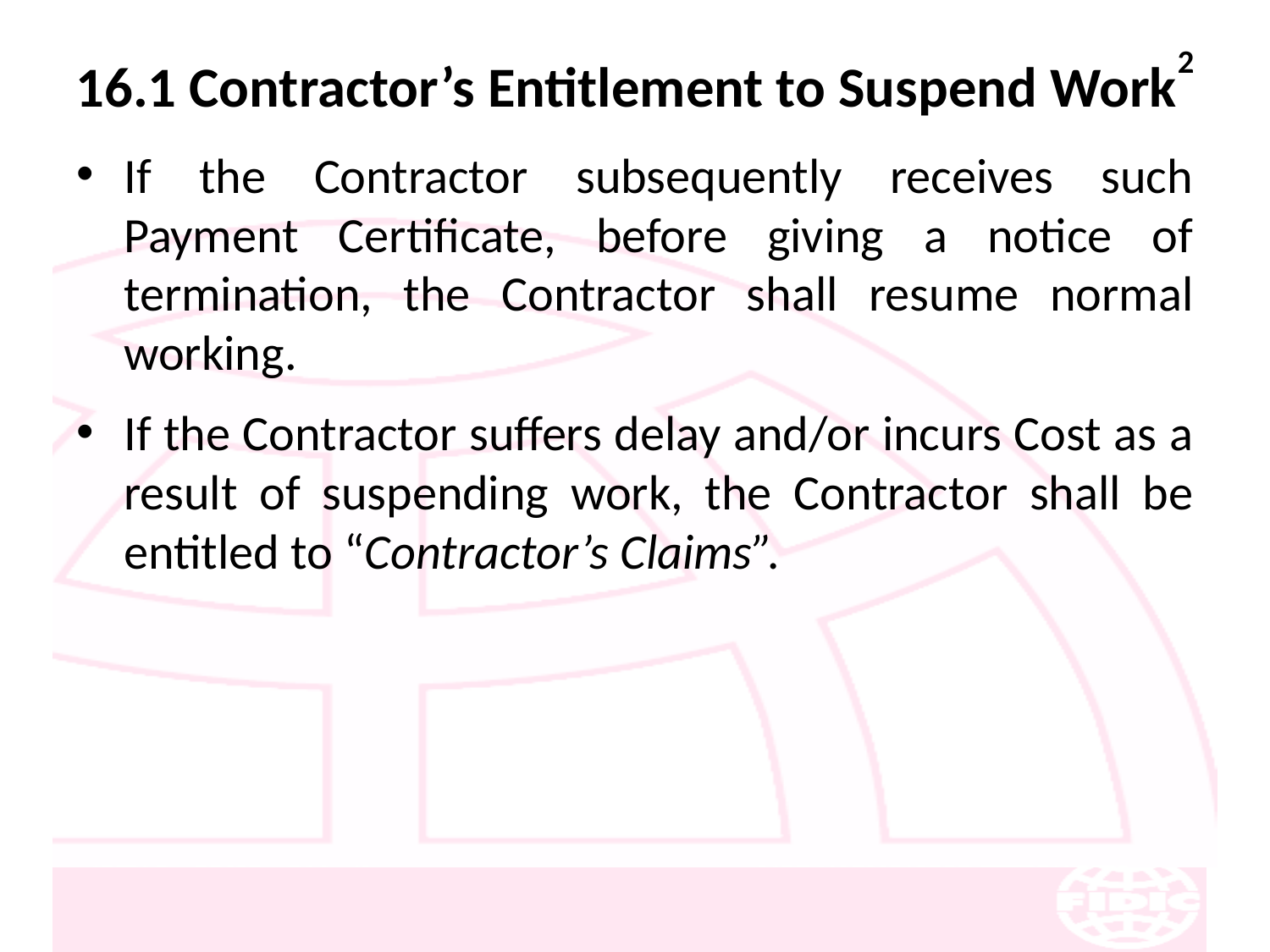

# 16.1 Contractor’s Entitlement to Suspend Work2
If the Contractor subsequently receives such Payment Certificate, before giving a notice of termination, the Contractor shall resume normal working.
If the Contractor suffers delay and/or incurs Cost as a result of suspending work, the Contractor shall be entitled to “Contractor’s Claims”.